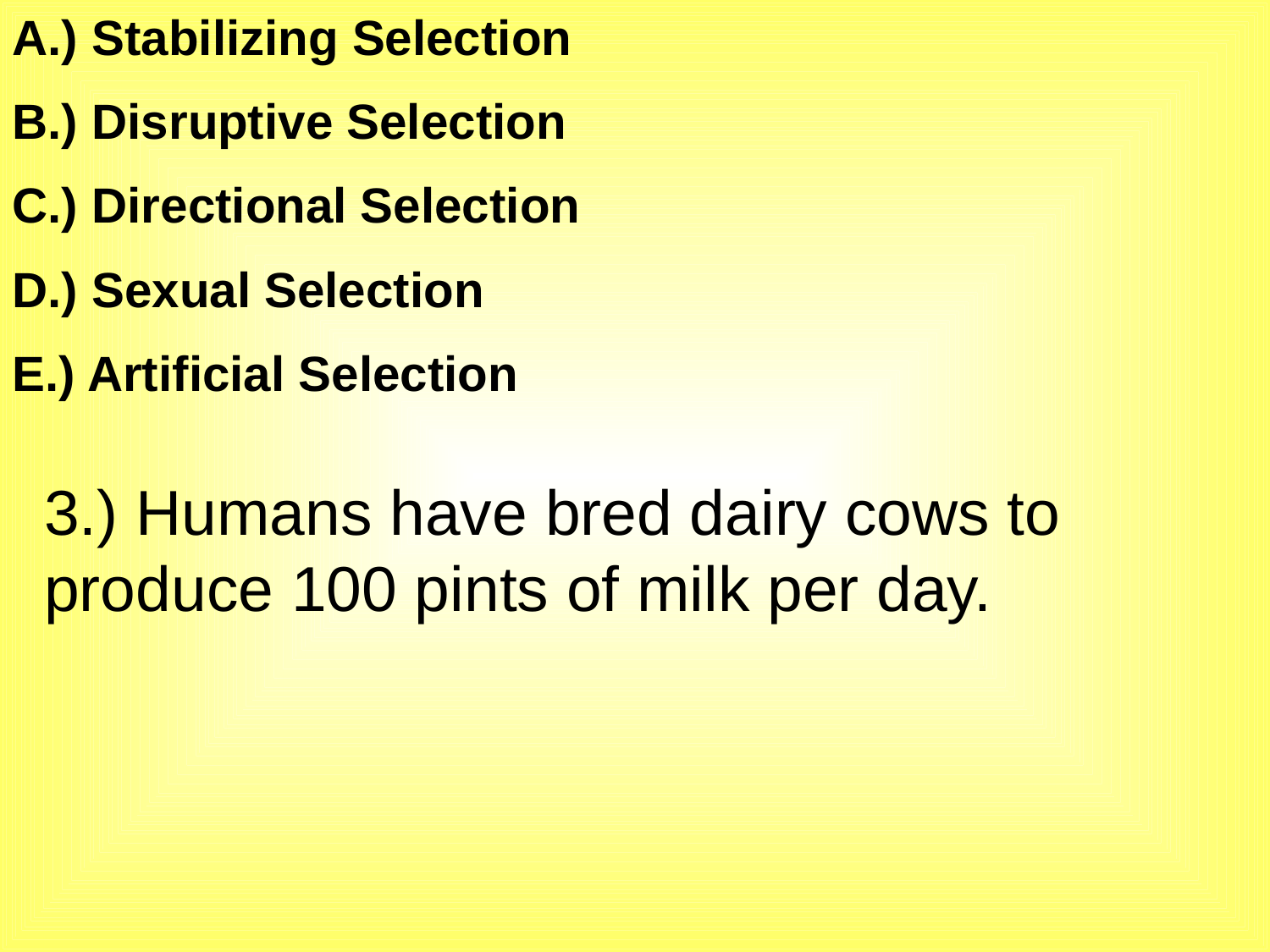

A.) Stabilizing Selection
B.) Disruptive Selection
C.) Directional Selection
D.) Sexual Selection
E.) Artificial Selection
3.) Humans have bred dairy cows to produce 100 pints of milk per day.